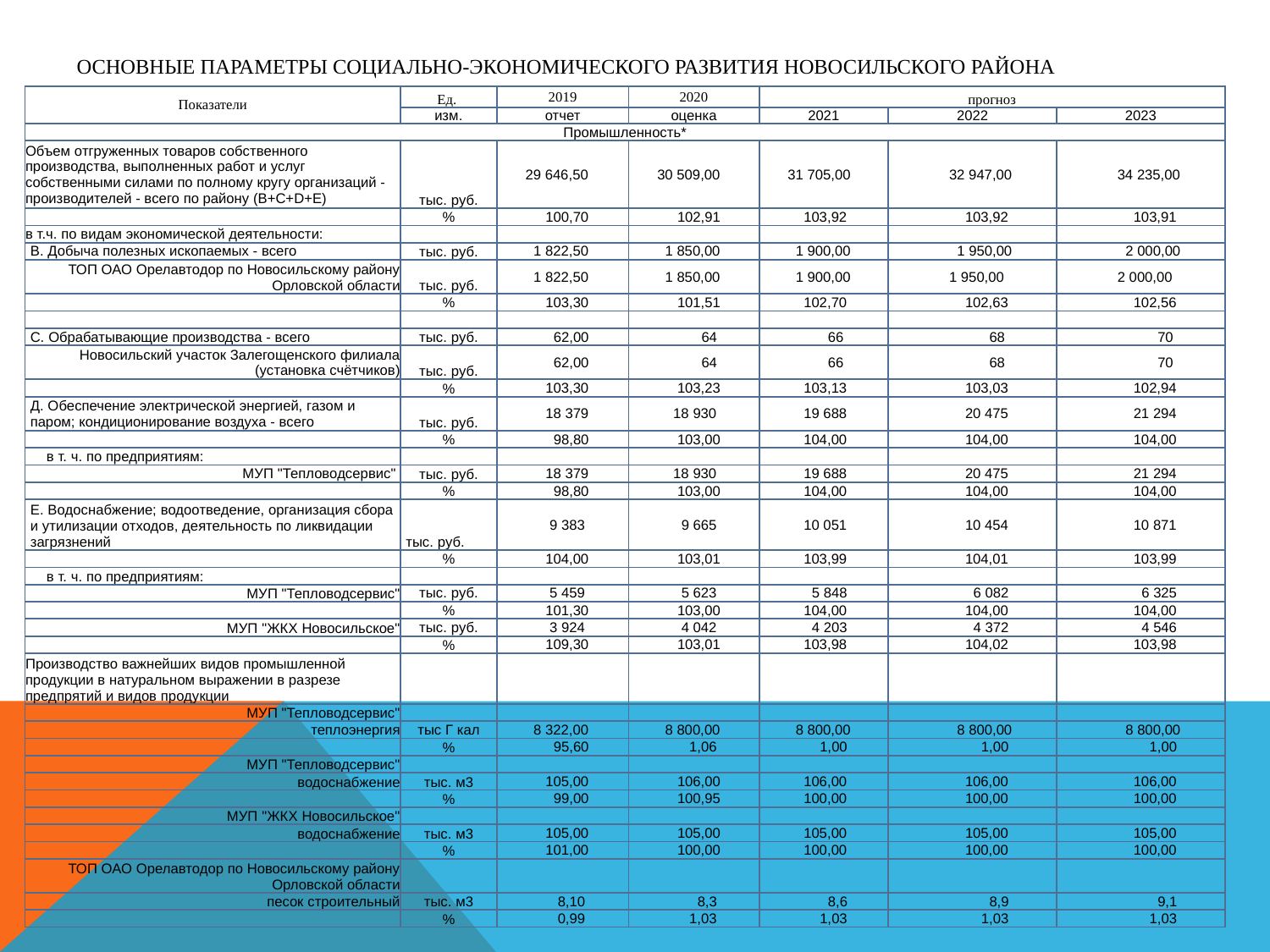

# Основные параметры Социально-экономического развития Новосильского района
| Показатели | Ед. | 2019 | 2020 | прогноз |  |  |
| --- | --- | --- | --- | --- | --- | --- |
|  | изм. | отчет | оценка | 2021 | 2022 | 2023 |
| Промышленность\* |  |  |  |  |  |  |
| Объем отгруженных товаров собственного производства, выполненных работ и услуг собственными силами по полному кругу организаций - производителей - всего по району (В+C+D+E) | тыс. руб. | 29 646,50 | 30 509,00 | 31 705,00 | 32 947,00 | 34 235,00 |
|  | % | 100,70 | 102,91 | 103,92 | 103,92 | 103,91 |
| в т.ч. по видам экономической деятельности: |  |  |  |  |  |  |
| В. Добыча полезных ископаемых - всего | тыс. руб. | 1 822,50 | 1 850,00 | 1 900,00 | 1 950,00 | 2 000,00 |
| ТОП ОАО Орелавтодор по Новосильскому району Орловской области | тыс. руб. | 1 822,50 | 1 850,00 | 1 900,00 | 1 950,00 | 2 000,00 |
|  | % | 103,30 | 101,51 | 102,70 | 102,63 | 102,56 |
|  |  |  |  |  |  |  |
| С. Обрабатывающие производства - всего | тыс. руб. | 62,00 | 64 | 66 | 68 | 70 |
| Новосильский участок Залегощенского филиала (установка счётчиков) | тыс. руб. | 62,00 | 64 | 66 | 68 | 70 |
|  | % | 103,30 | 103,23 | 103,13 | 103,03 | 102,94 |
| Д. Обеспечение электрической энергией, газом и паром; кондиционирование воздуха - всего | тыс. руб. | 18 379 | 18 930 | 19 688 | 20 475 | 21 294 |
|  | % | 98,80 | 103,00 | 104,00 | 104,00 | 104,00 |
| в т. ч. по предприятиям: |  |  |  |  |  |  |
| МУП "Тепловодсервис" | тыс. руб. | 18 379 | 18 930 | 19 688 | 20 475 | 21 294 |
|  | % | 98,80 | 103,00 | 104,00 | 104,00 | 104,00 |
| Е. Водоснабжение; водоотведение, организация сбора и утилизации отходов, деятельность по ликвидации загрязнений | тыс. руб. | 9 383 | 9 665 | 10 051 | 10 454 | 10 871 |
|  | % | 104,00 | 103,01 | 103,99 | 104,01 | 103,99 |
| в т. ч. по предприятиям: |  |  |  |  |  |  |
| МУП "Тепловодсервис" | тыс. руб. | 5 459 | 5 623 | 5 848 | 6 082 | 6 325 |
|  | % | 101,30 | 103,00 | 104,00 | 104,00 | 104,00 |
| МУП "ЖКХ Новосильское" | тыс. руб. | 3 924 | 4 042 | 4 203 | 4 372 | 4 546 |
|  | % | 109,30 | 103,01 | 103,98 | 104,02 | 103,98 |
| Производство важнейших видов промышленной продукции в натуральном выражении в разрезе предпрятий и видов продукции |  |  |  |  |  |  |
| МУП "Тепловодсервис" |  |  |  |  |  |  |
| теплоэнергия | тыс Г кал | 8 322,00 | 8 800,00 | 8 800,00 | 8 800,00 | 8 800,00 |
|  | % | 95,60 | 1,06 | 1,00 | 1,00 | 1,00 |
| МУП "Тепловодсервис" |  |  |  |  |  |  |
| водоснабжение | тыс. м3 | 105,00 | 106,00 | 106,00 | 106,00 | 106,00 |
|  | % | 99,00 | 100,95 | 100,00 | 100,00 | 100,00 |
| МУП "ЖКХ Новосильское" |  |  |  |  |  |  |
| водоснабжение | тыс. м3 | 105,00 | 105,00 | 105,00 | 105,00 | 105,00 |
|  | % | 101,00 | 100,00 | 100,00 | 100,00 | 100,00 |
| ТОП ОАО Орелавтодор по Новосильскому району Орловской области |  |  |  |  |  |  |
| песок строительный | тыс. м3 | 8,10 | 8,3 | 8,6 | 8,9 | 9,1 |
|  | % | 0,99 | 1,03 | 1,03 | 1,03 | 1,03 |